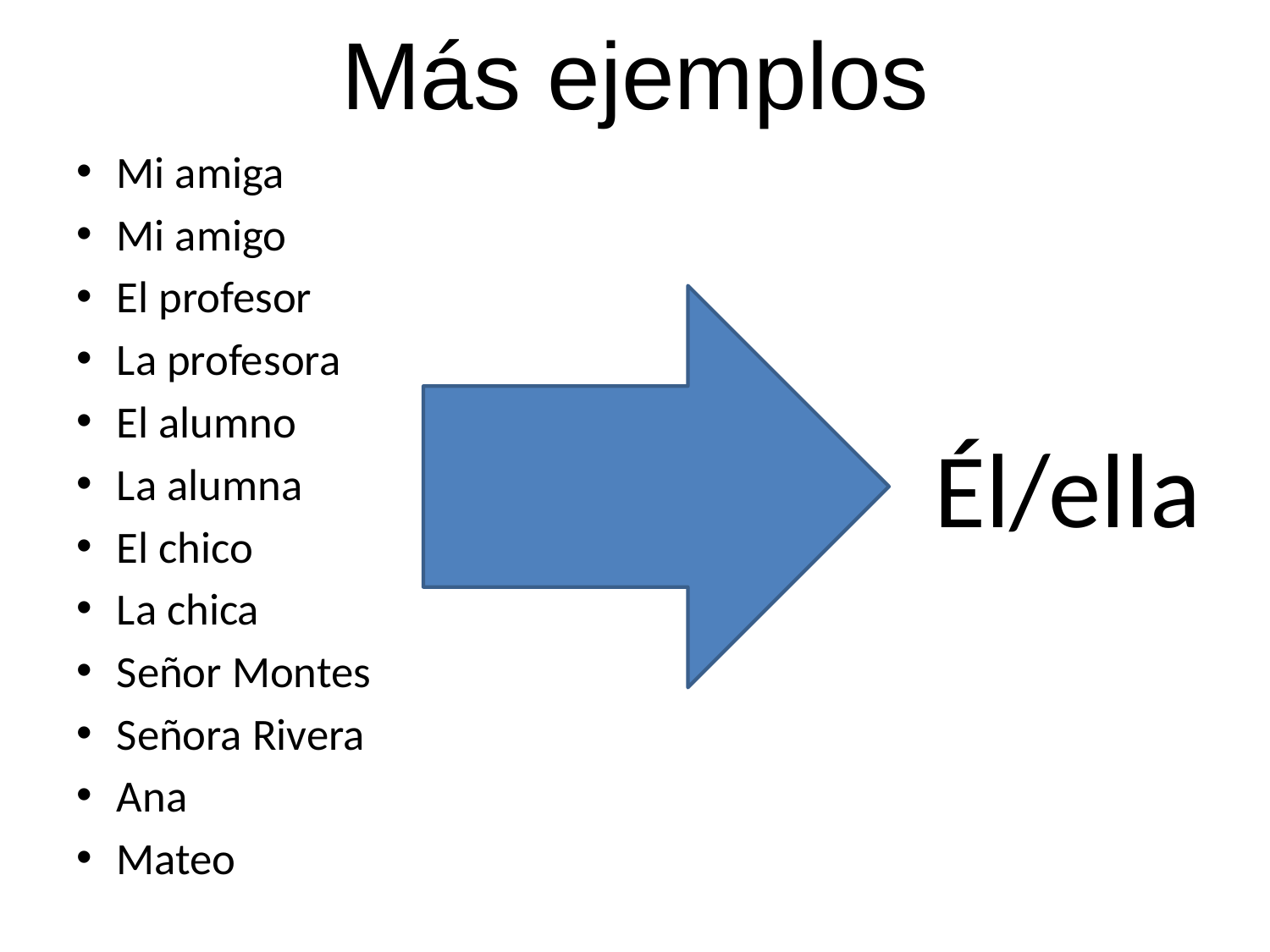

# Más ejemplos
Mi amiga
Mi amigo
El profesor
La profesora
El alumno
La alumna
El chico
La chica
Señor Montes
Señora Rivera
Ana
Mateo

Él/ella